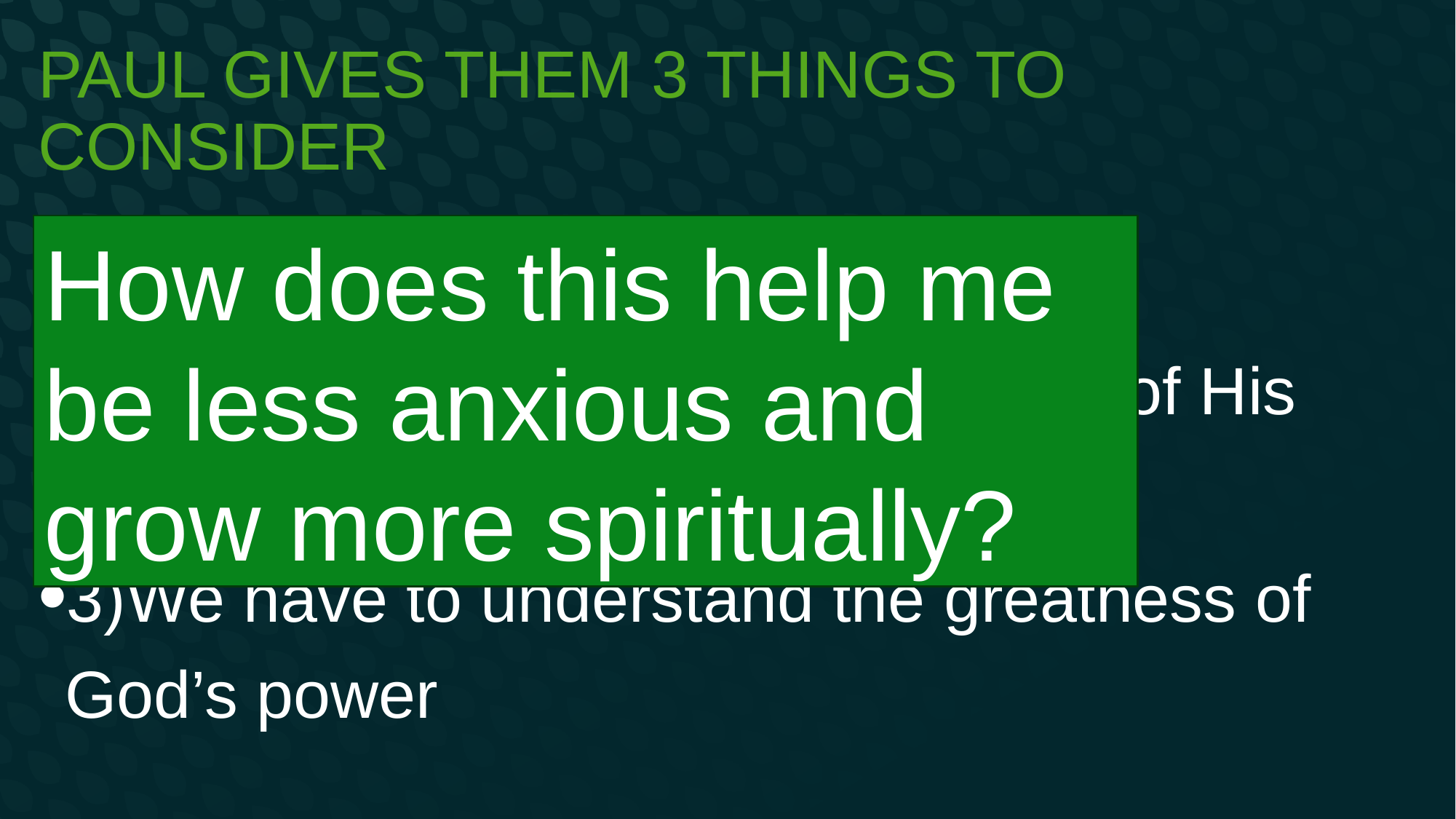

# Paul gives them 3 things to consider
1) We have to know God’s calling
2) We have to understand the glory of His inheritance
3)We have to understand the greatness of God’s power
How does this help me be less anxious and grow more spiritually?